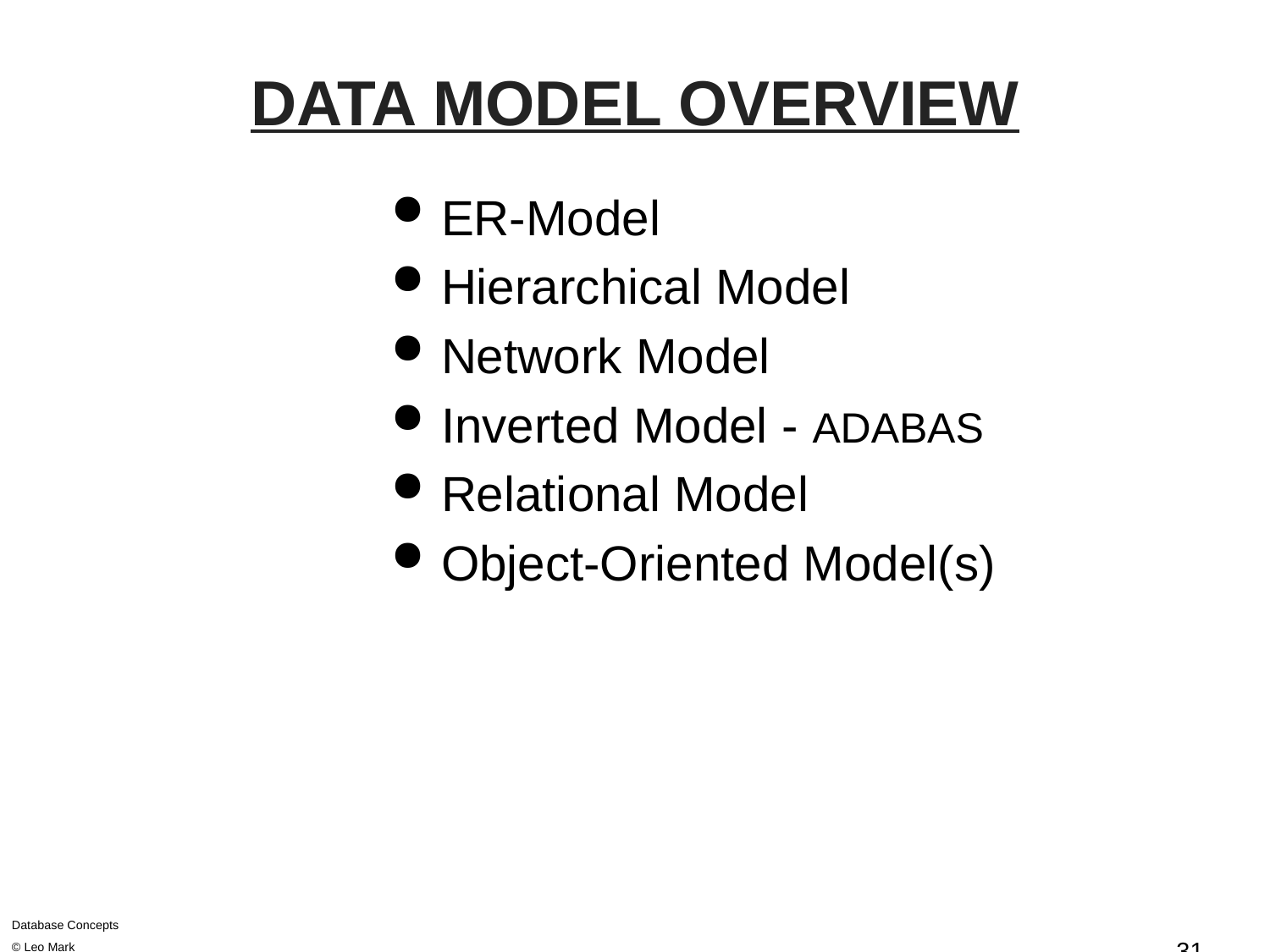

# DATA MODEL OVERVIEW
ER-Model
Hierarchical Model
Network Model
Inverted Model - ADABAS
Relational Model
Object-Oriented Model(s)